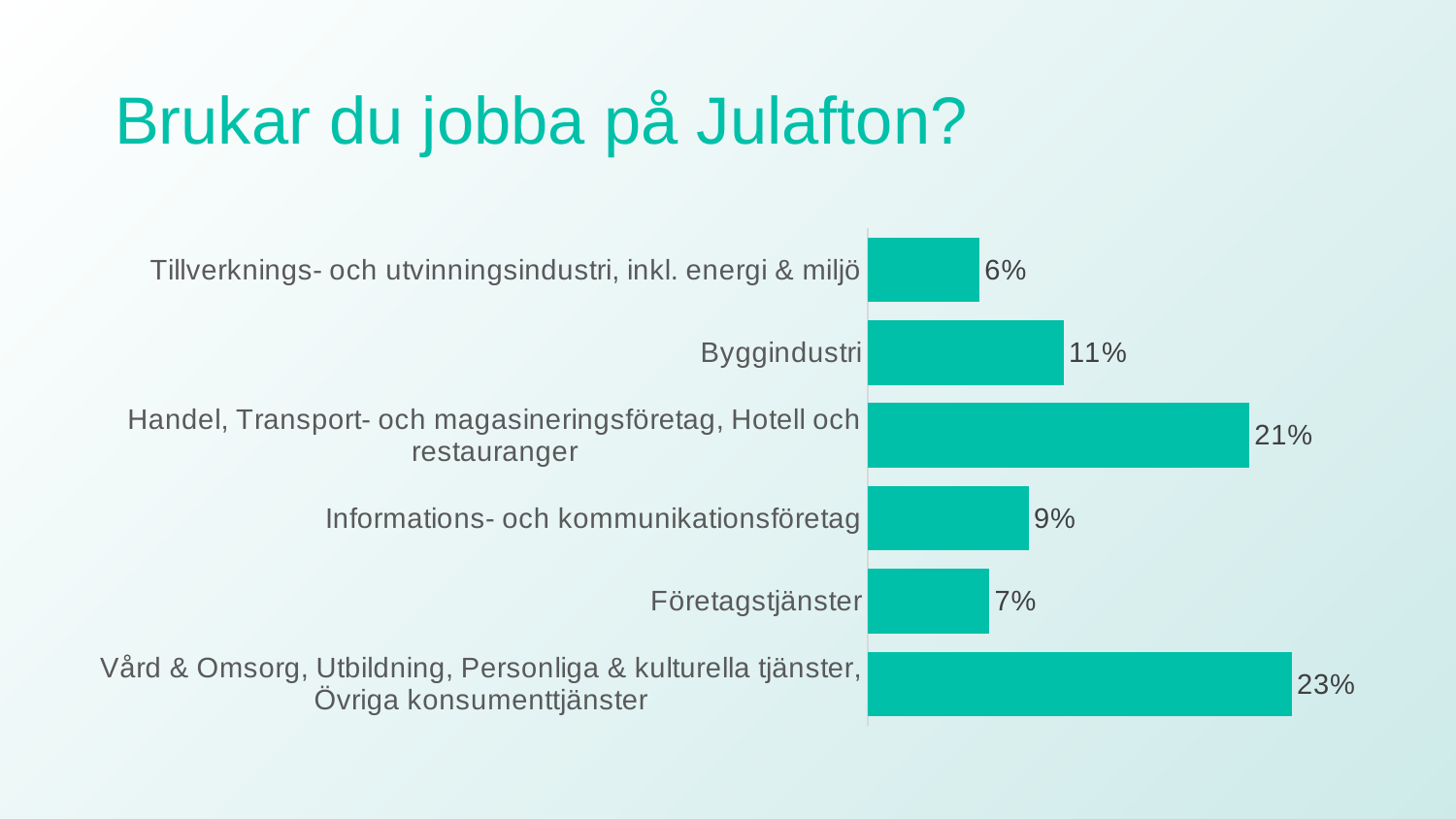

# Brukar du jobba på Julafton?

### Chart

| Category |  |
|---|---|
| Tillverknings- och utvinningsindustri, inkl. energi & miljö | 0.060148963700238964 |
| Byggindustri | 0.10580193091656023 |
| Handel, Transport- och magasineringsföretag, Hotell och restauranger | 0.20648499473144877 |
| Informations- och kommunikationsföretag | 0.08692440317475375 |
| Företagstjänster | 0.0655116702062476 |
| Vård & Omsorg, Utbildning, Personliga & kulturella tjänster, Övriga konsumenttjänster | 0.2293258597866672 |